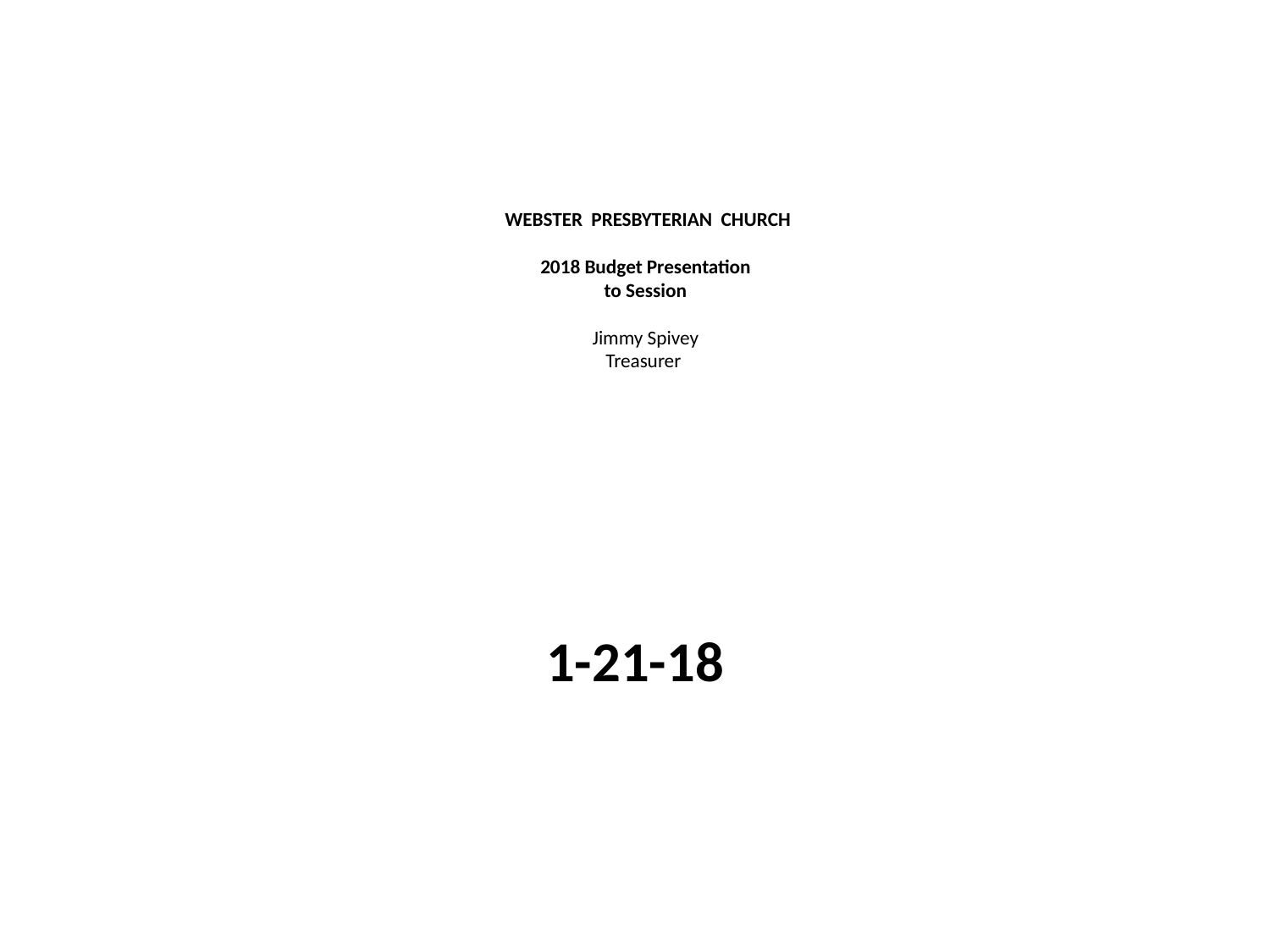

# WEBSTER  PRESBYTERIAN  CHURCH 2018 Budget Presentation to Session Jimmy Spivey Treasurer

1-21-18